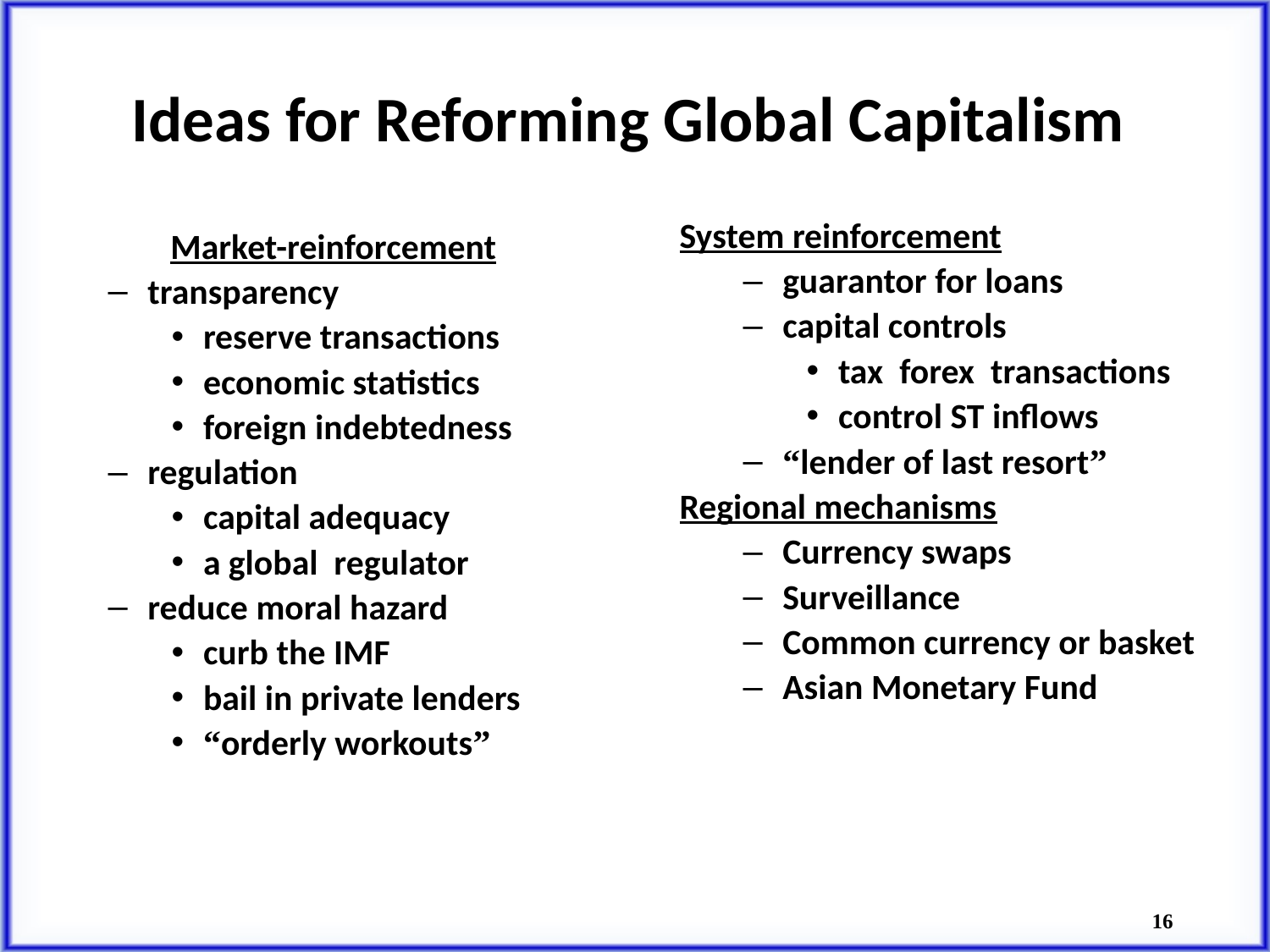

# Ideas for Reforming Global Capitalism
System reinforcement
guarantor for loans
capital controls
tax  forex  transactions
control ST inflows
“lender of last resort”
Regional mechanisms
Currency swaps
Surveillance
Common currency or basket
Asian Monetary Fund
Market-reinforcement
transparency
reserve transactions
economic statistics
foreign indebtedness
regulation
capital adequacy
a global  regulator
reduce moral hazard
curb the IMF
bail in private lenders
“orderly workouts”